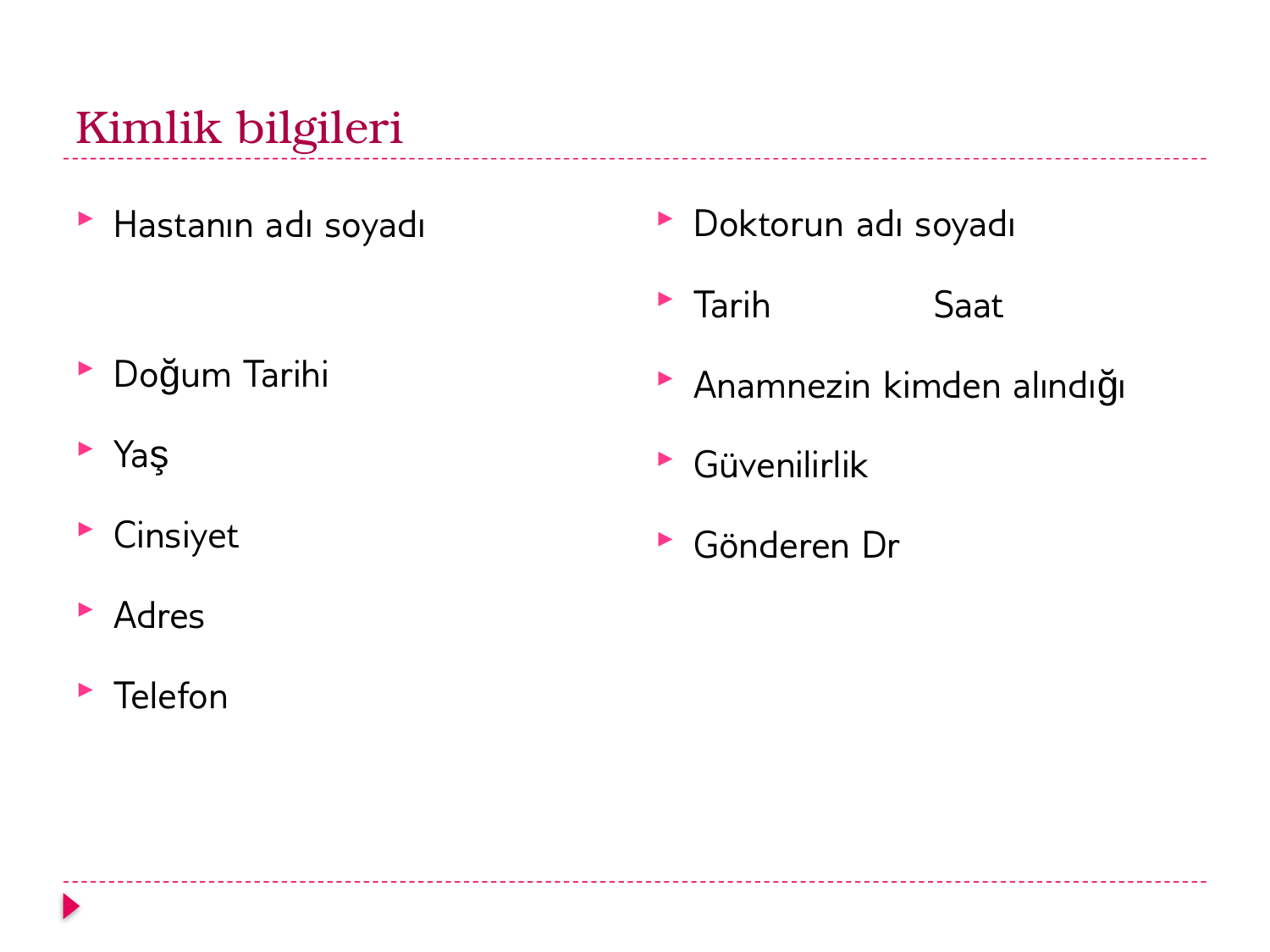

# Kimlik bilgileri
Doktorun adı soyadı
Tarih              Saat
Anamnezin kimden alındığı
Güvenilirlik
Gönderen Dr
Hastanın adı soyadı
Doğum Tarihi
Yaş
Cinsiyet
Adres
Telefon